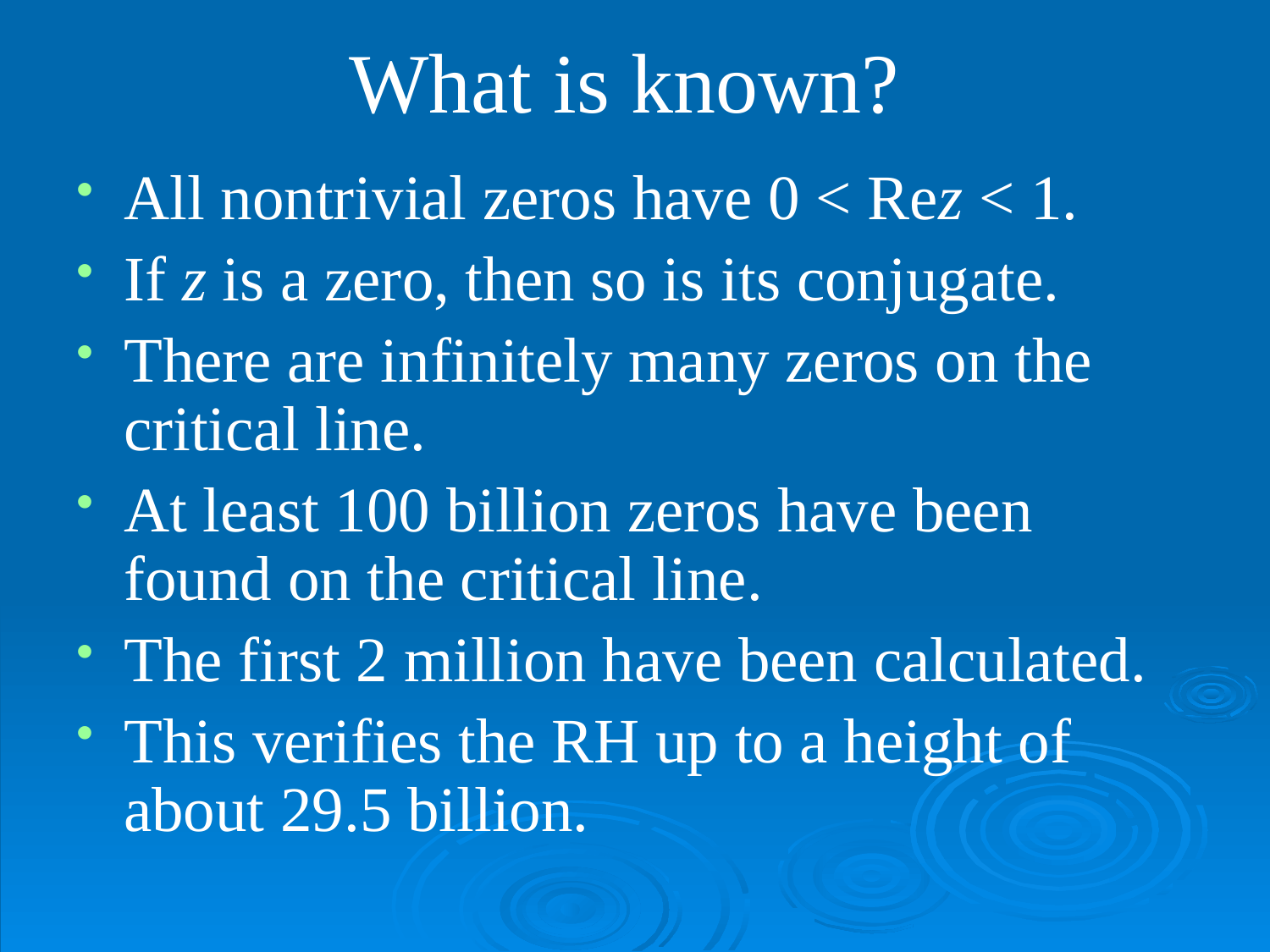

# What is known?
All nontrivial zeros have 0 < Rez < 1.
If z is a zero, then so is its conjugate.
There are infinitely many zeros on the critical line.
At least 100 billion zeros have been found on the critical line.
The first 2 million have been calculated.
This verifies the RH up to a height of about 29.5 billion.